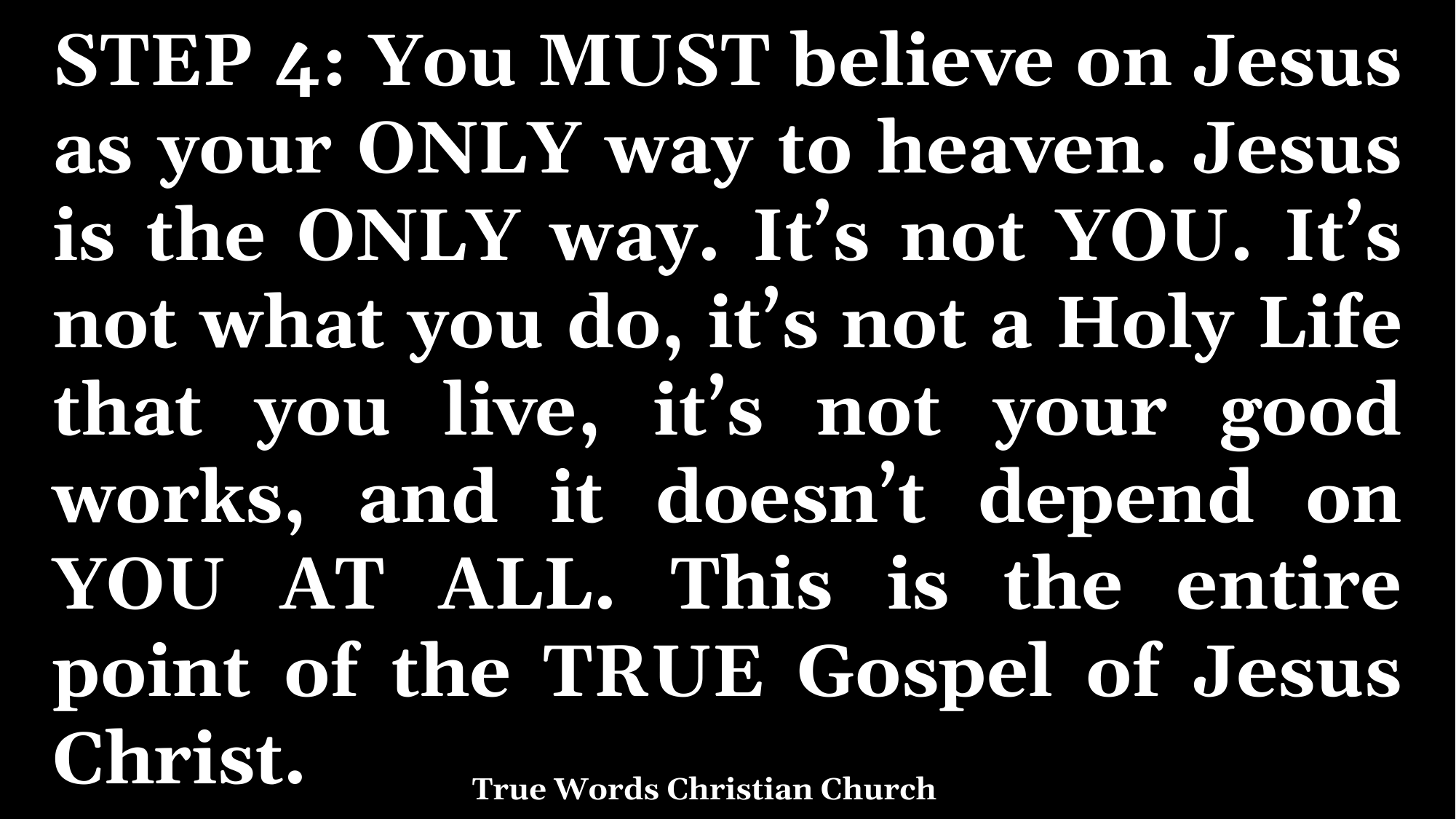

STEP 4: You MUST believe on Jesus as your ONLY way to heaven. Jesus is the ONLY way. It’s not YOU. It’s not what you do, it’s not a Holy Life that you live, it’s not your good works, and it doesn’t depend on YOU AT ALL. This is the entire point of the TRUE Gospel of Jesus Christ.
True Words Christian Church